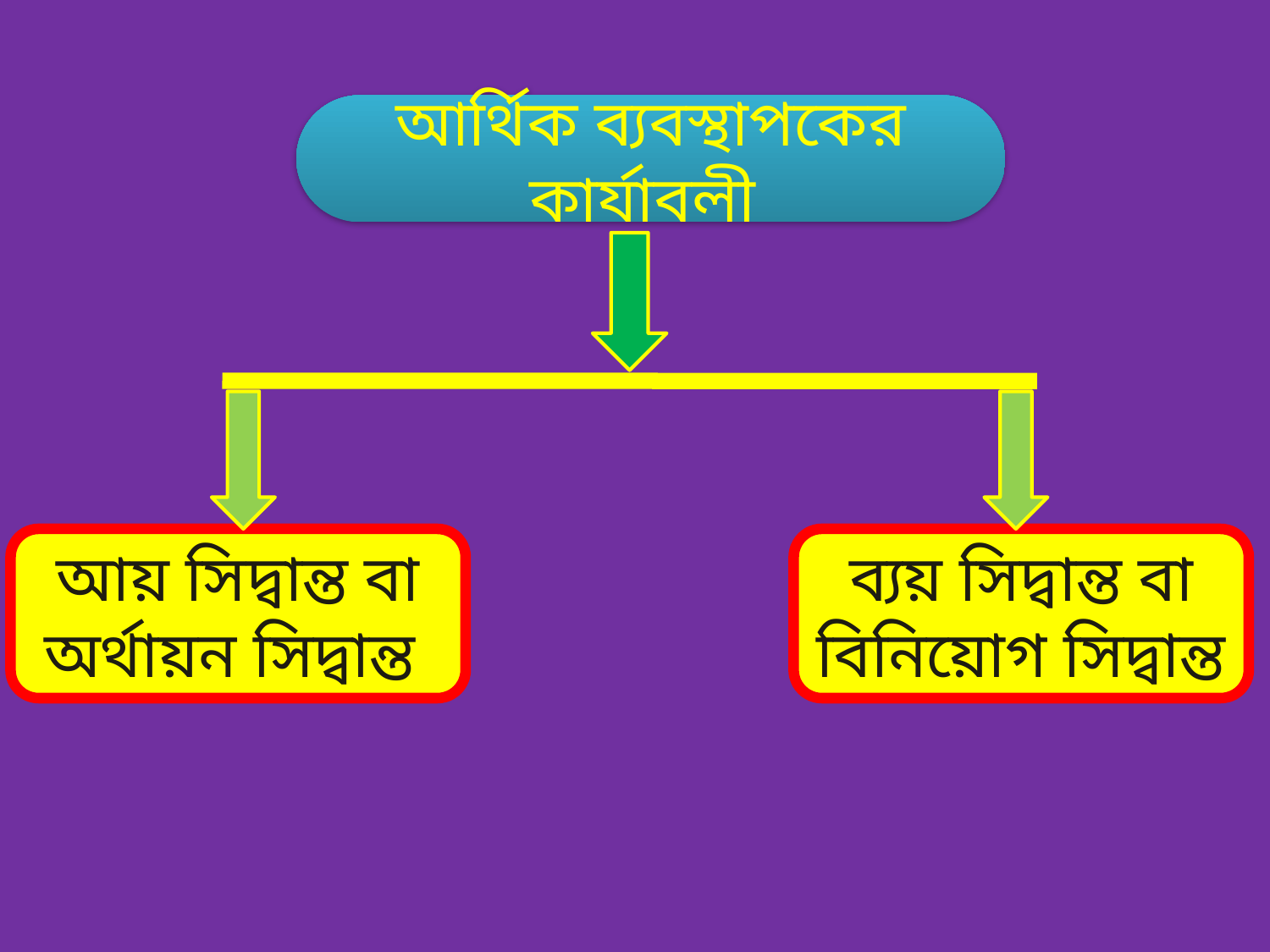

আর্থিক ব্যবস্থাপকের কার্যাবলী

আয় সিদ্বান্ত বা অর্থায়ন সিদ্বান্ত
ব্যয় সিদ্বান্ত বা বিনিয়োগ সিদ্বান্ত